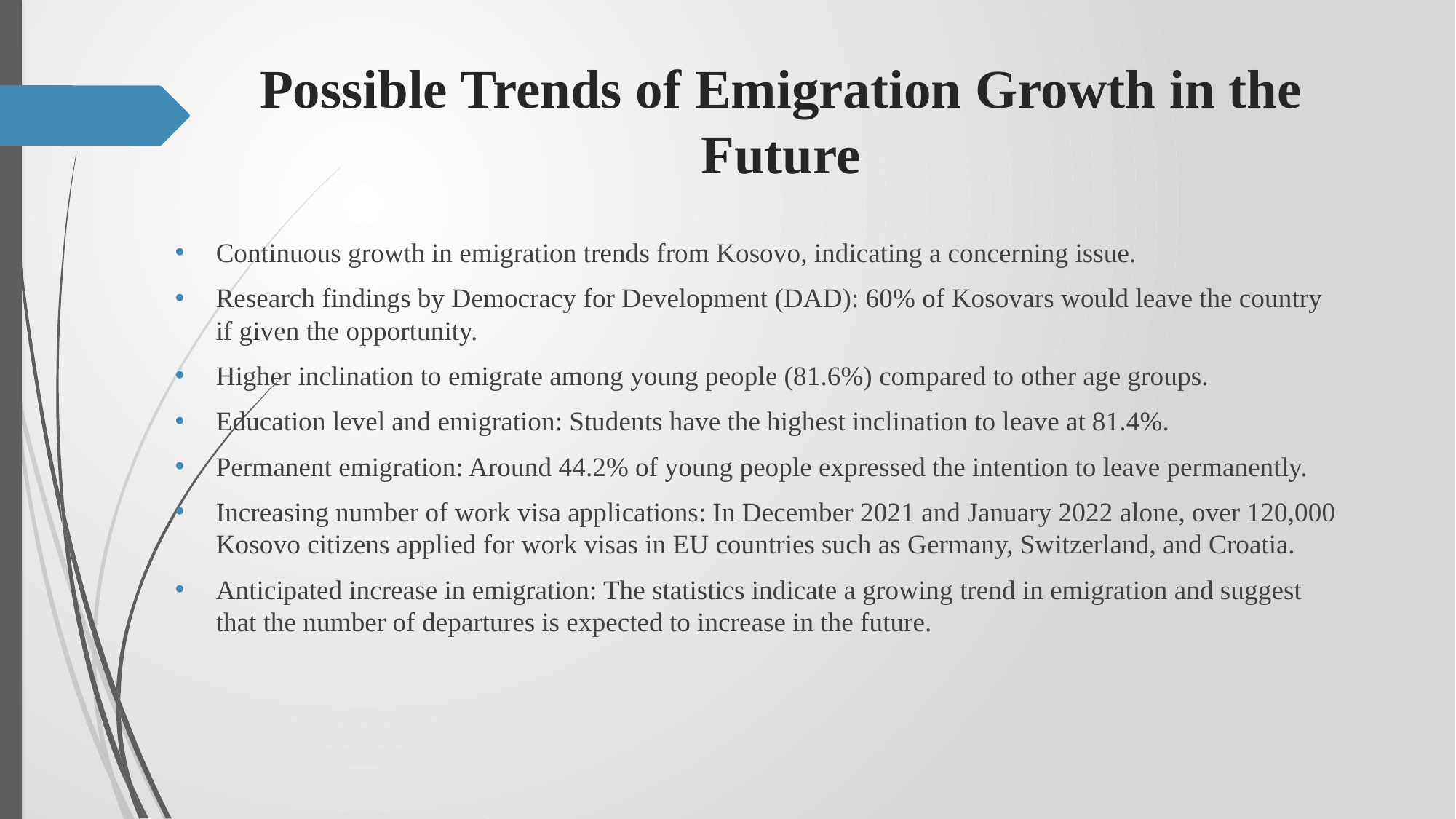

# Possible Trends of Emigration Growth in the Future
Continuous growth in emigration trends from Kosovo, indicating a concerning issue.
Research findings by Democracy for Development (DAD): 60% of Kosovars would leave the country if given the opportunity.
Higher inclination to emigrate among young people (81.6%) compared to other age groups.
Education level and emigration: Students have the highest inclination to leave at 81.4%.
Permanent emigration: Around 44.2% of young people expressed the intention to leave permanently.
Increasing number of work visa applications: In December 2021 and January 2022 alone, over 120,000 Kosovo citizens applied for work visas in EU countries such as Germany, Switzerland, and Croatia.
Anticipated increase in emigration: The statistics indicate a growing trend in emigration and suggest that the number of departures is expected to increase in the future.